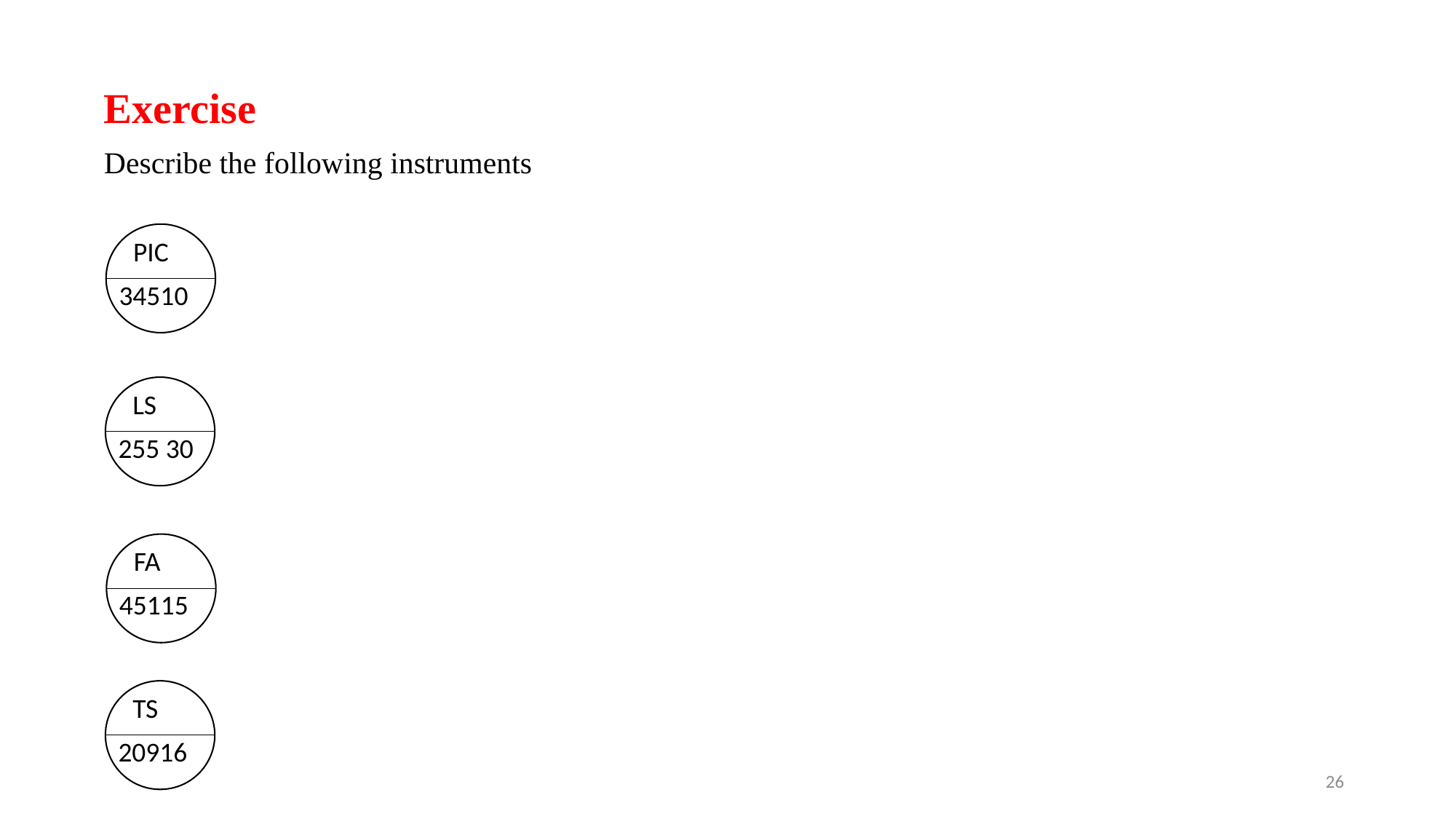

Exercise
Describe the following instruments

PIC
34510

LS
255 30

FA
45115

TS
20916
26